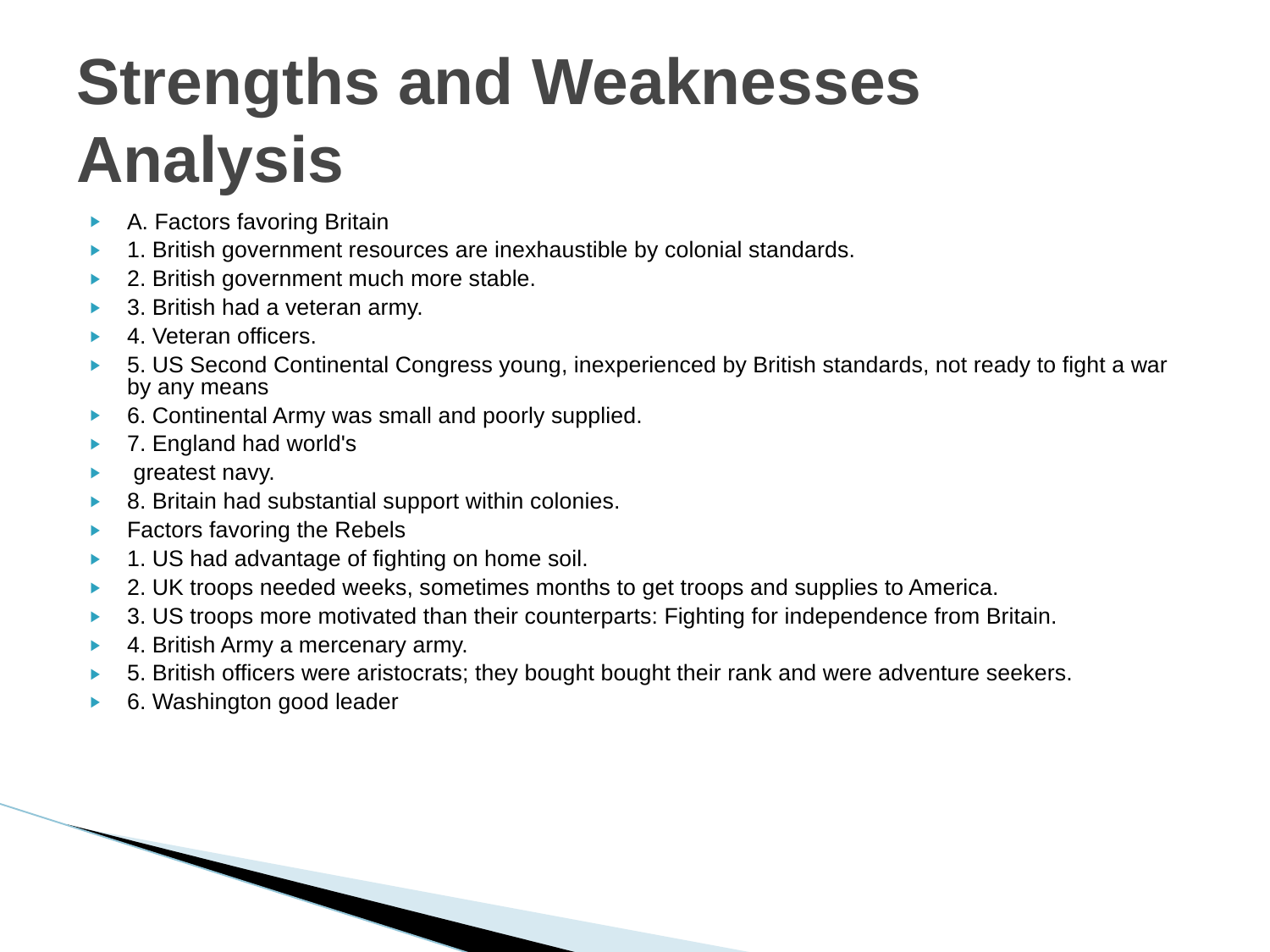

# Strengths and Weaknesses Analysis
A. Factors favoring Britain
1. British government resources are inexhaustible by colonial standards.
2. British government much more stable.
3. British had a veteran army.
4. Veteran officers.
5. US Second Continental Congress young, inexperienced by British standards, not ready to fight a war by any means
6. Continental Army was small and poorly supplied.
7. England had world's
 greatest navy.
8. Britain had substantial support within colonies.
Factors favoring the Rebels
1. US had advantage of fighting on home soil.
2. UK troops needed weeks, sometimes months to get troops and supplies to America.
3. US troops more motivated than their counterparts: Fighting for independence from Britain.
4. British Army a mercenary army.
5. British officers were aristocrats; they bought bought their rank and were adventure seekers.
6. Washington good leader